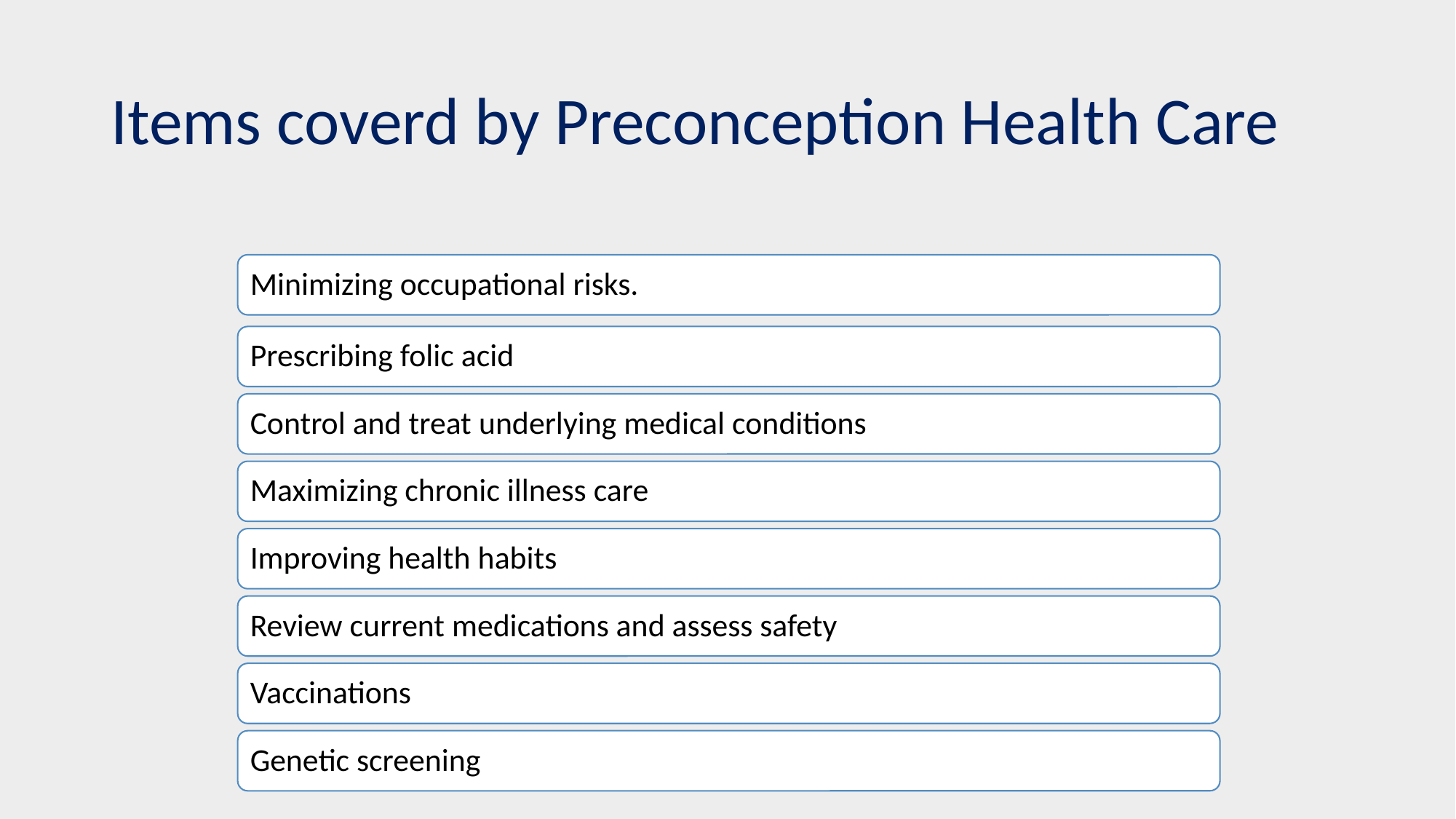

# Items coverd by Preconception Health Care
Minimizing occupational risks.
Prescribing folic acid
Control and treat underlying medical conditions
Maximizing chronic illness care
Improving health habits
Review current medications and assess safety
Vaccinations
Genetic screening